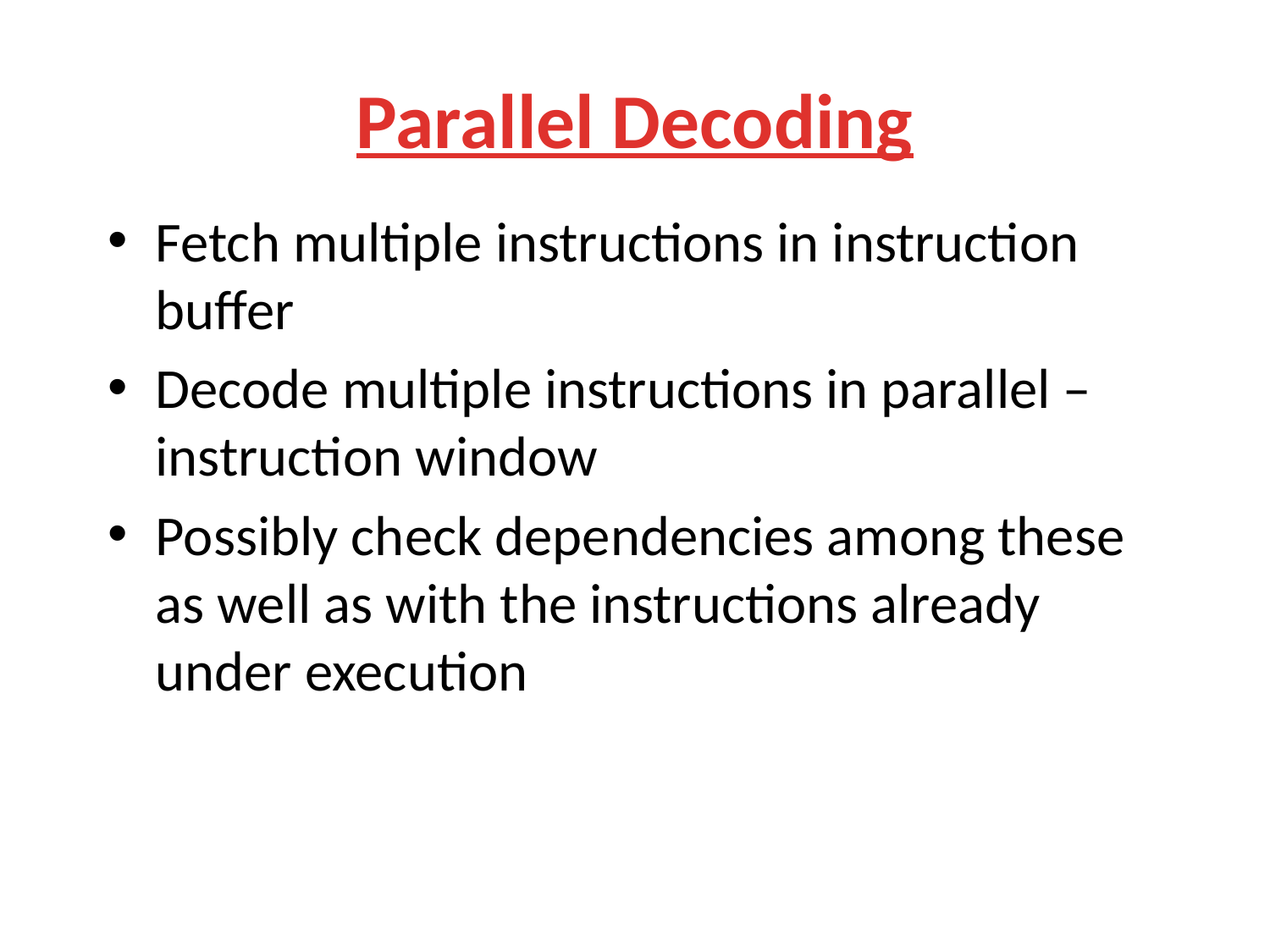

# Parallel Decoding
Fetch multiple instructions in instruction buffer
Decode multiple instructions in parallel – instruction window
Possibly check dependencies among these as well as with the instructions already under execution